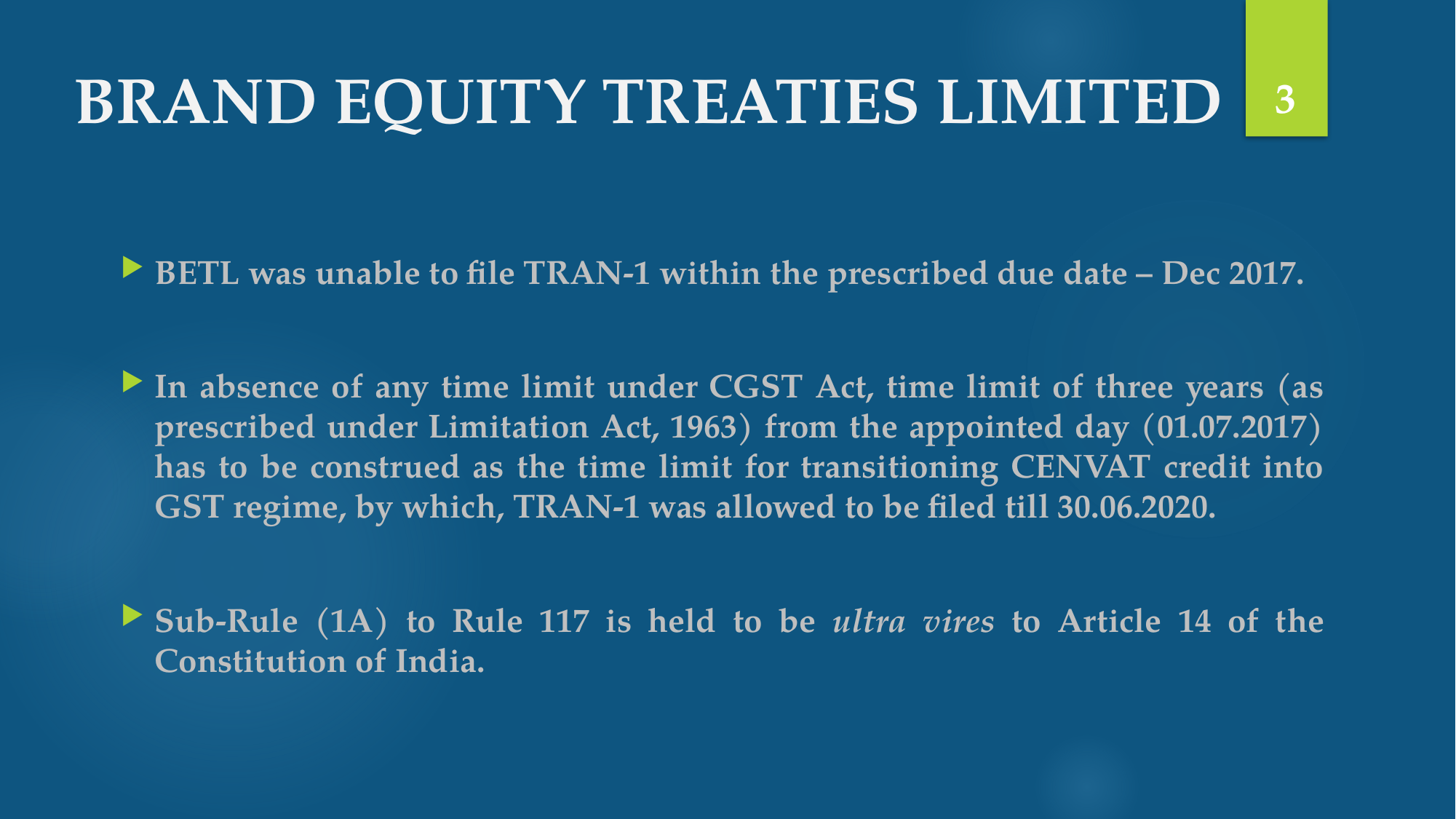

3
# BRAND EQUITY TREATIES LIMITED
BETL was unable to file TRAN-1 within the prescribed due date – Dec 2017.

In absence of any time limit under CGST Act, time limit of three years (as prescribed under Limitation Act, 1963) from the appointed day (01.07.2017) has to be construed as the time limit for transitioning CENVAT credit into GST regime, by which, TRAN-1 was allowed to be filed till 30.06.2020.

Sub-Rule (1A) to Rule 117 is held to be ultra vires to Article 14 of the Constitution of India.